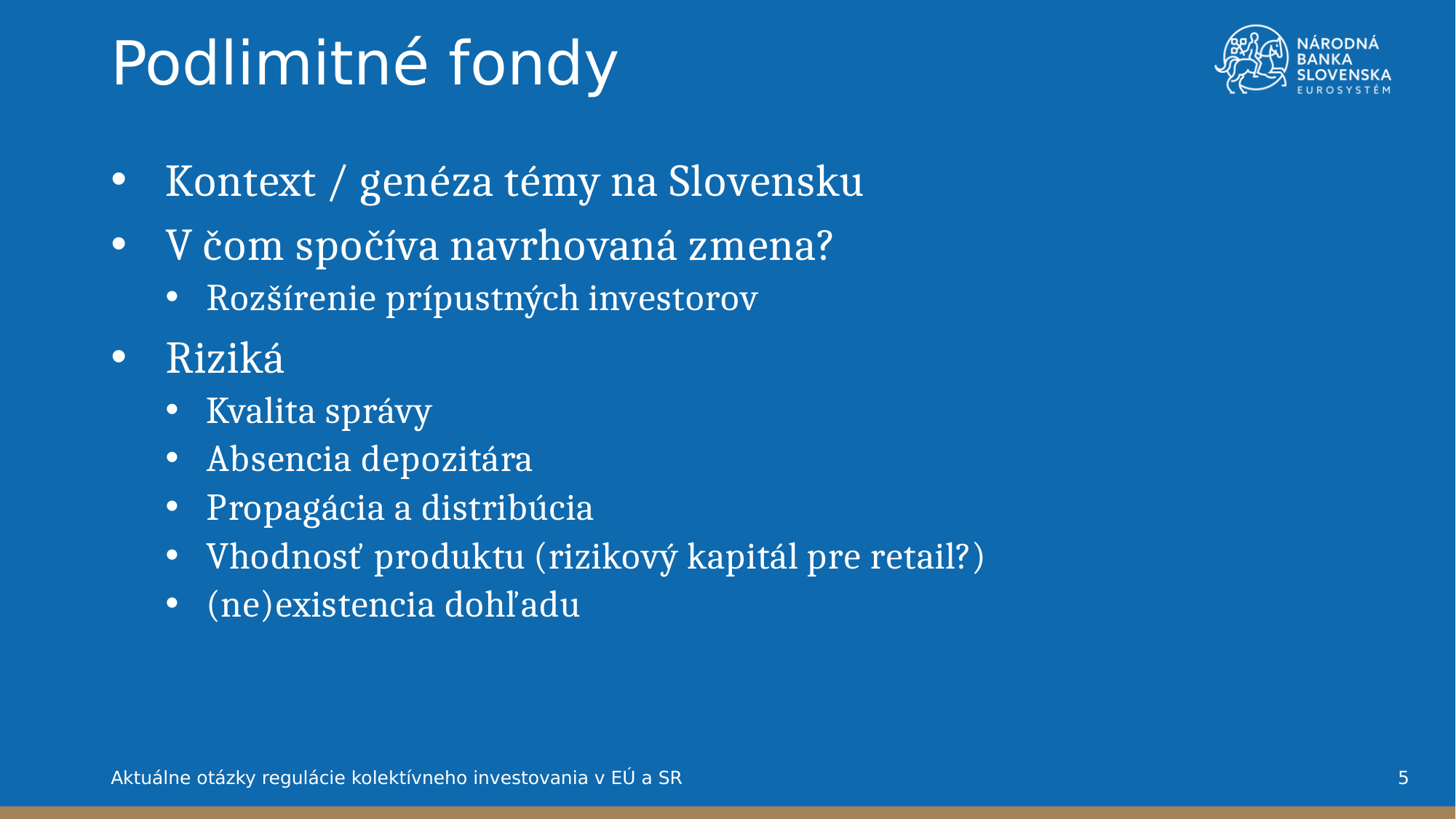

Podlimitné fondy
Kontext / genéza témy na Slovensku
V čom spočíva navrhovaná zmena?
Rozšírenie prípustných investorov
Riziká
Kvalita správy
Absencia depozitára
Propagácia a distribúcia
Vhodnosť produktu (rizikový kapitál pre retail?)
(ne)existencia dohľadu

5
Aktuálne otázky regulácie kolektívneho investovania v EÚ a SR